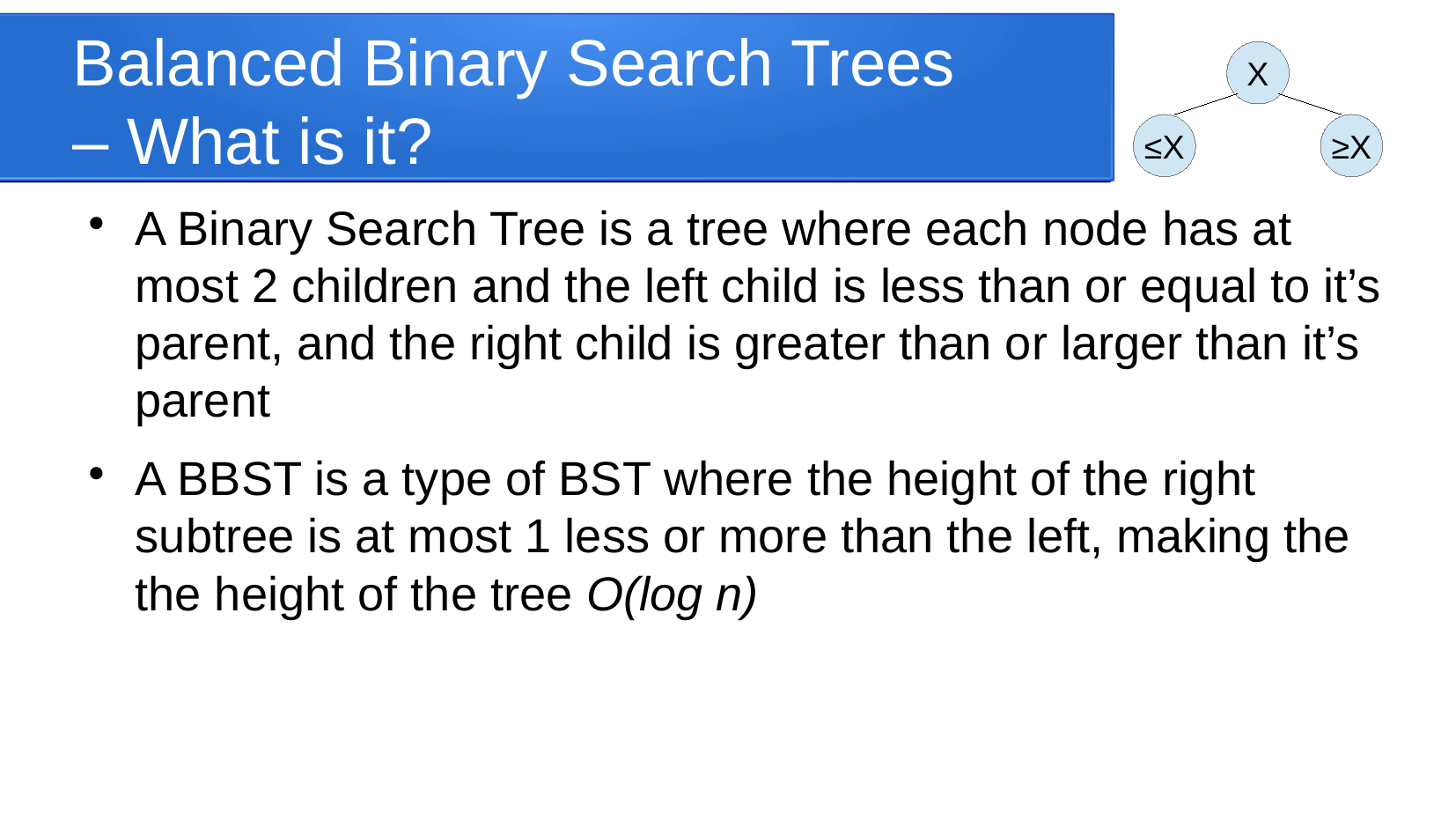

Balanced Binary Search Trees
– What is it?
X

≤X
≥X
A Binary Search Tree is a tree where each node has at most 2 children and the left child is less than or equal to it’s parent, and the right child is greater than or larger than it’s parent
A BBST is a type of BST where the height of the right subtree is at most 1 less or more than the left, making the the height of the tree O(log n)